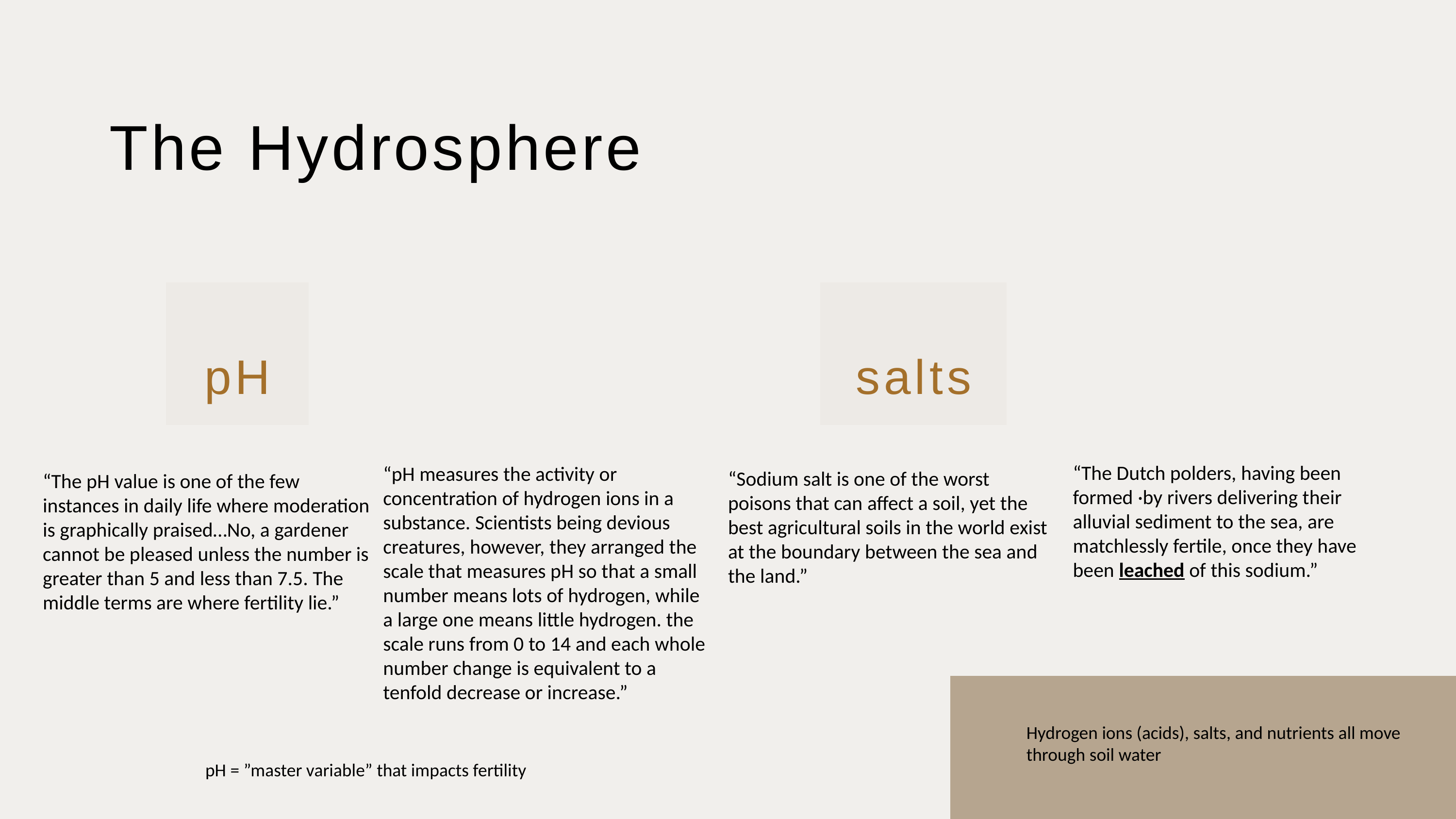

The Hydrosphere

pH
salts
“The Dutch polders, having been formed ·by rivers delivering their alluvial sediment to the sea, are matchlessly fertile, once they have been leached of this sodium.”
“pH measures the activity or concentration of hydrogen ions in a substance. Scientists being devious creatures, however, they arranged the scale that measures pH so that a small number means lots of hydrogen, while a large one means little hydrogen. the scale runs from 0 to 14 and each whole number change is equivalent to a tenfold decrease or increase.”
“Sodium salt is one of the worst poisons that can affect a soil, yet the best agricultural soils in the world exist at the boundary between the sea and the land.”
“The pH value is one of the few instances in daily life where moderation is graphically praised…No, a gardener cannot be pleased unless the number is greater than 5 and less than 7.5. The middle terms are where fertility lie.”

Hydrogen ions (acids), salts, and nutrients all move through soil water
pH = ”master variable” that impacts fertility